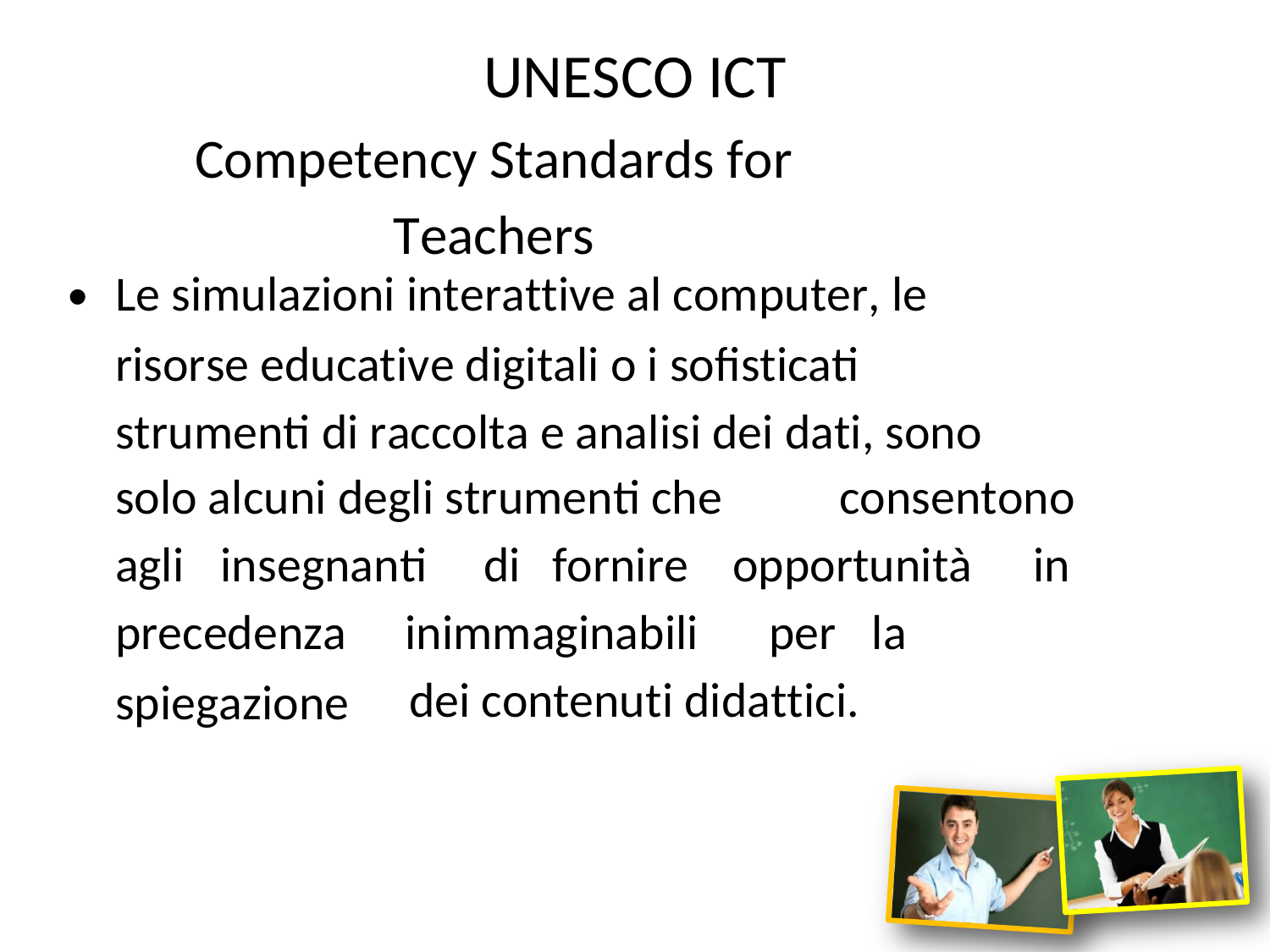

UNESCO ICT
Competency Standards for Teachers
•
Le simulazioni interattive al computer, le
risorse educative digitali o i sofisticati
strumenti di raccolta e analisi dei dati, sono
solo alcuni degli strumenti che
consentono
agli
insegnanti
di
fornire
opportunità
in
precedenza
spiegazione
inimmaginabili
per
la
dei contenuti didattici.